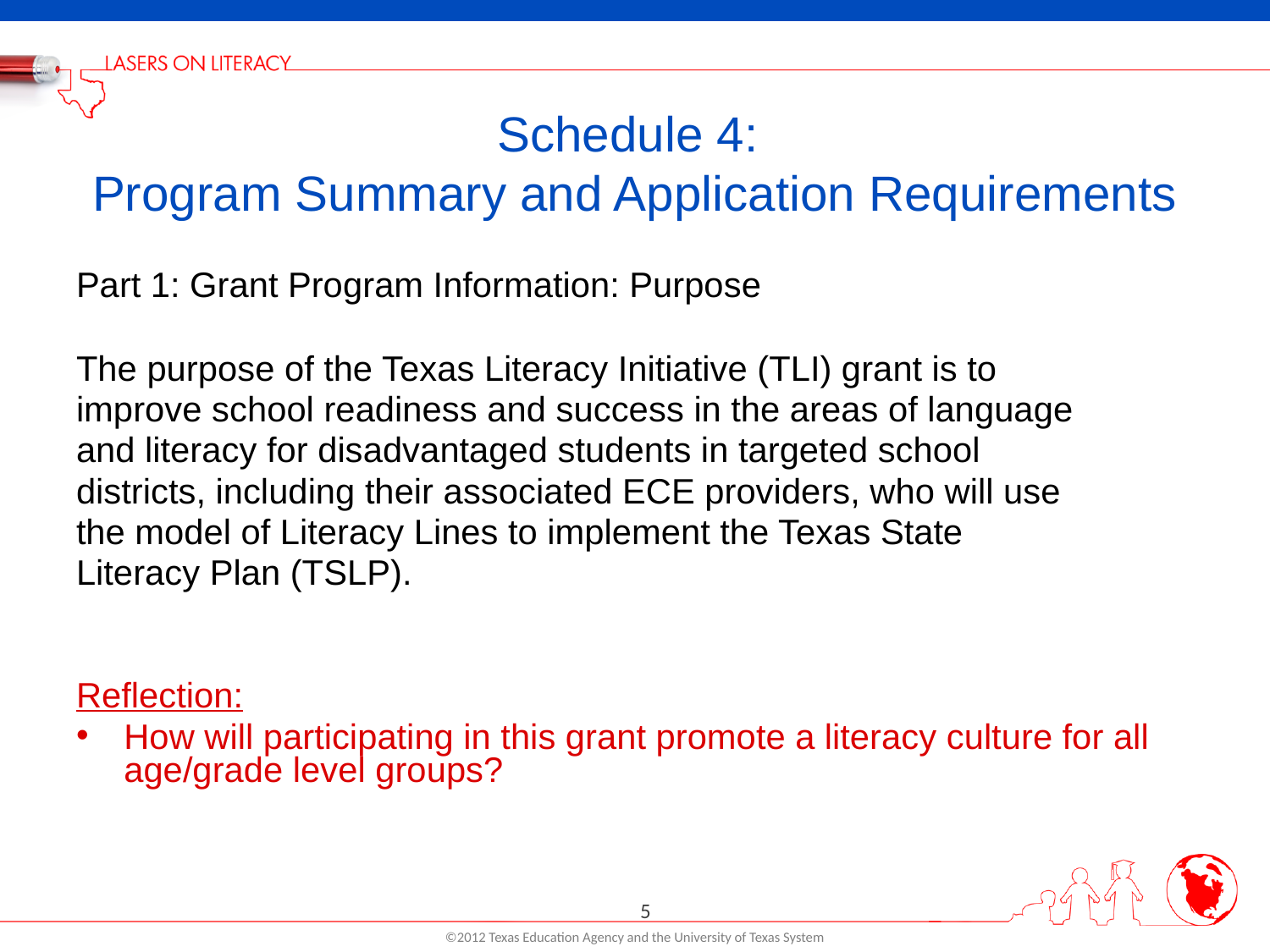

# Schedule 4: Program Summary and Application Requirements
Part 1: Grant Program Information: Purpose
The purpose of the Texas Literacy Initiative (TLI) grant is to
improve school readiness and success in the areas of language
and literacy for disadvantaged students in targeted school
districts, including their associated ECE providers, who will use
the model of Literacy Lines to implement the Texas State
Literacy Plan (TSLP).

Reflection:
How will participating in this grant promote a literacy culture for all age/grade level groups?

5